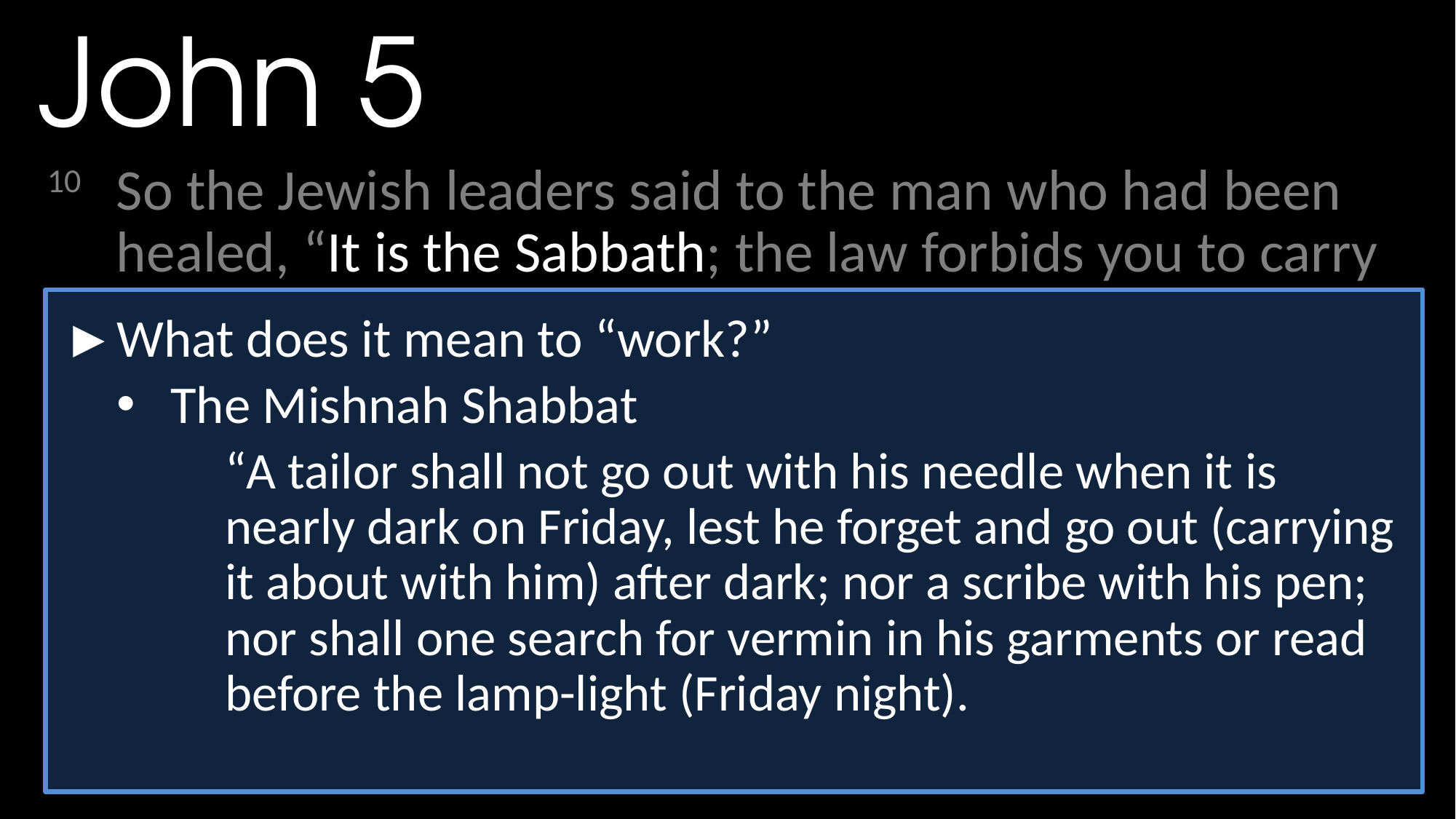

John 5
10 	So the Jewish leaders said to the man who had been healed, “It is the Sabbath; the law forbids you to carry your mat.”

►	What does it mean to “work?”
The Mishnah Shabbat
	“A tailor shall not go out with his needle when it is nearly dark on Friday, lest he forget and go out (carrying it about with him) after dark; nor a scribe with his pen; nor shall one search for vermin in his garments or read before the lamp-light (Friday night).